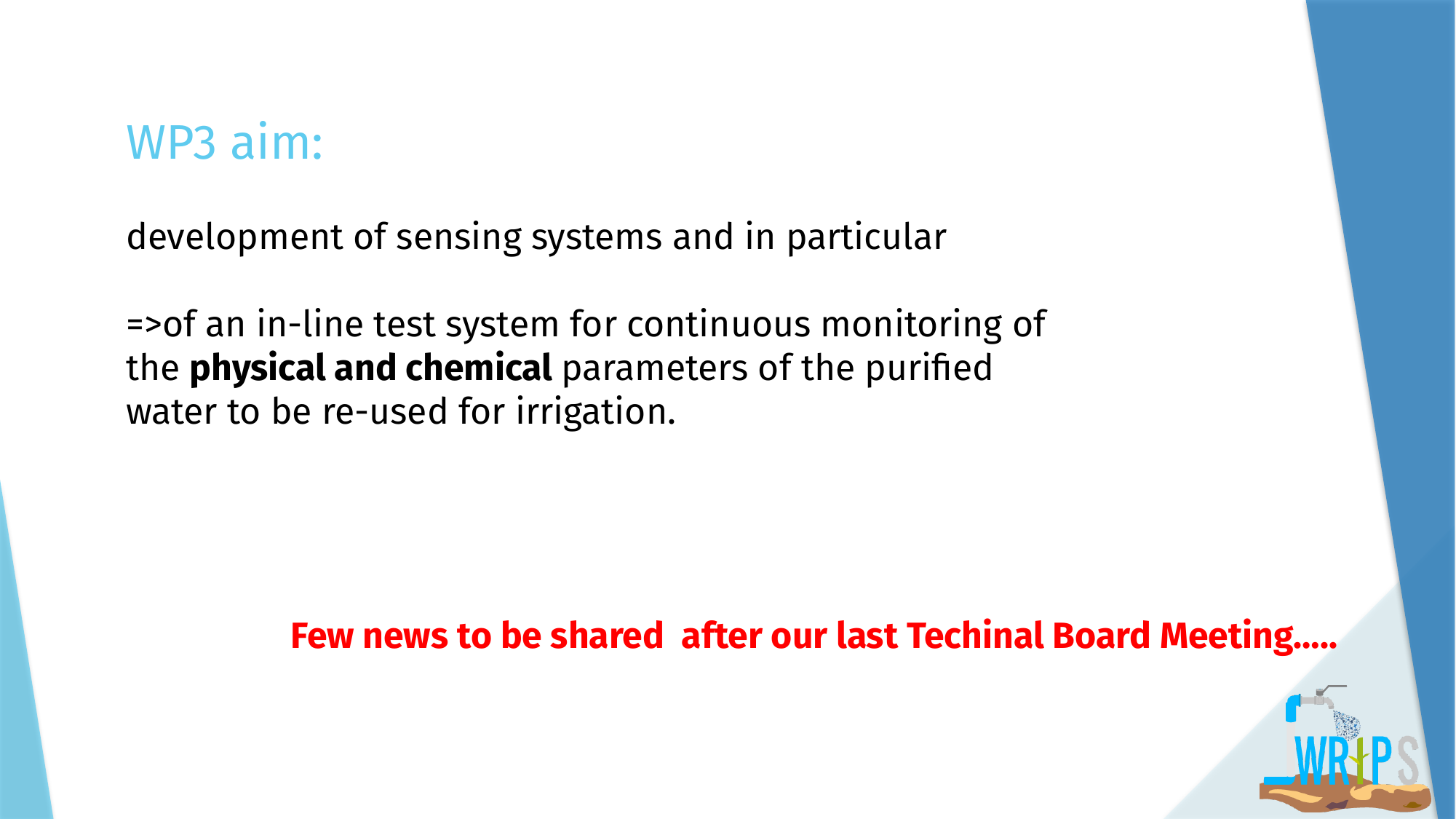

WP3 aim:
development of sensing systems and in particular
=>of an in-line test system for continuous monitoring of the physical and chemical parameters of the purified water to be re-used for irrigation.
Few news to be shared  after our last Techinal Board Meeting…..